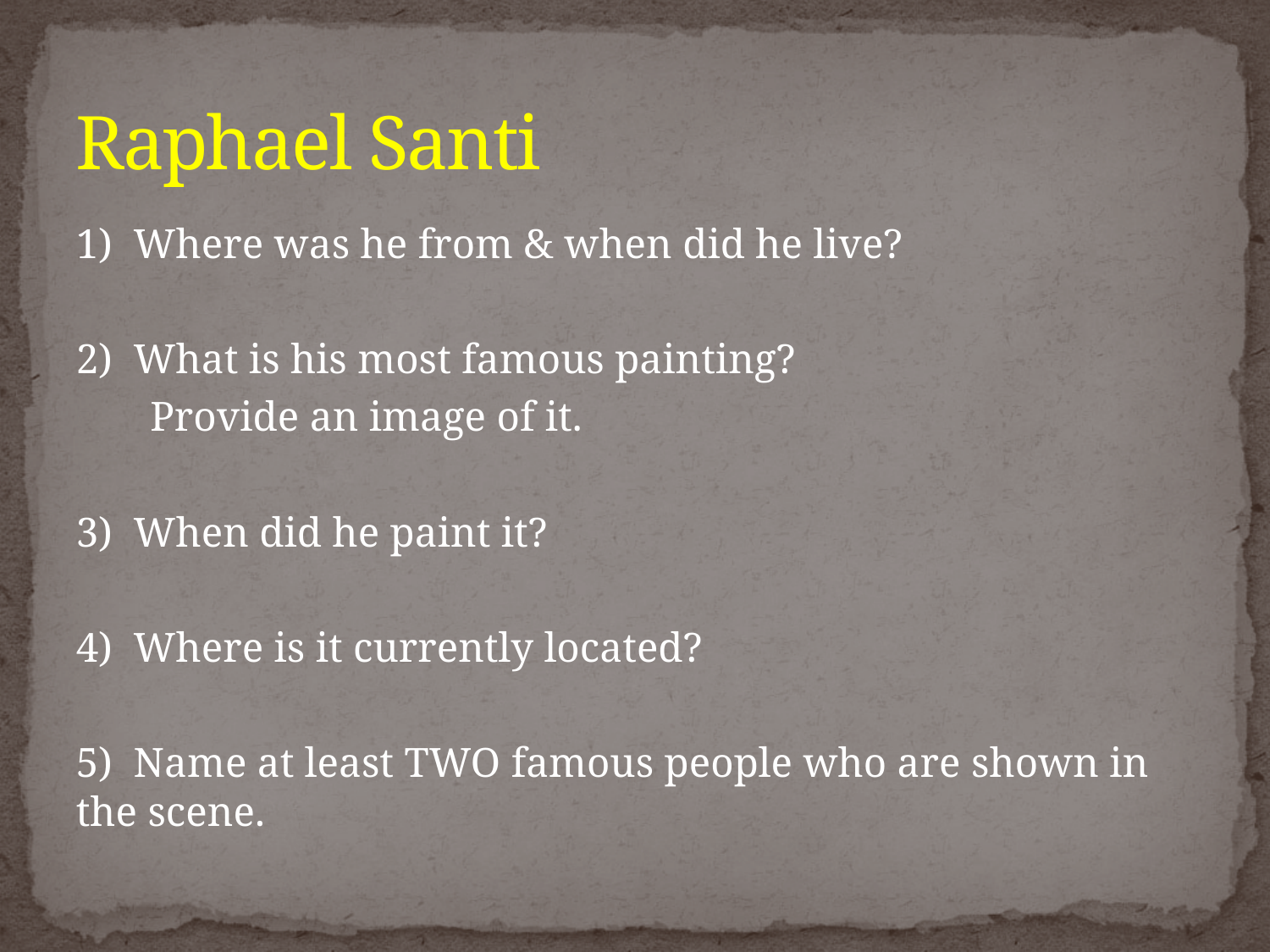

# Raphael Santi
1)  Where was he from & when did he live?

2)  What is his most famous painting?
       Provide an image of it.

3)  When did he paint it?

4)  Where is it currently located?

5)  Name at least TWO famous people who are shown in the scene.